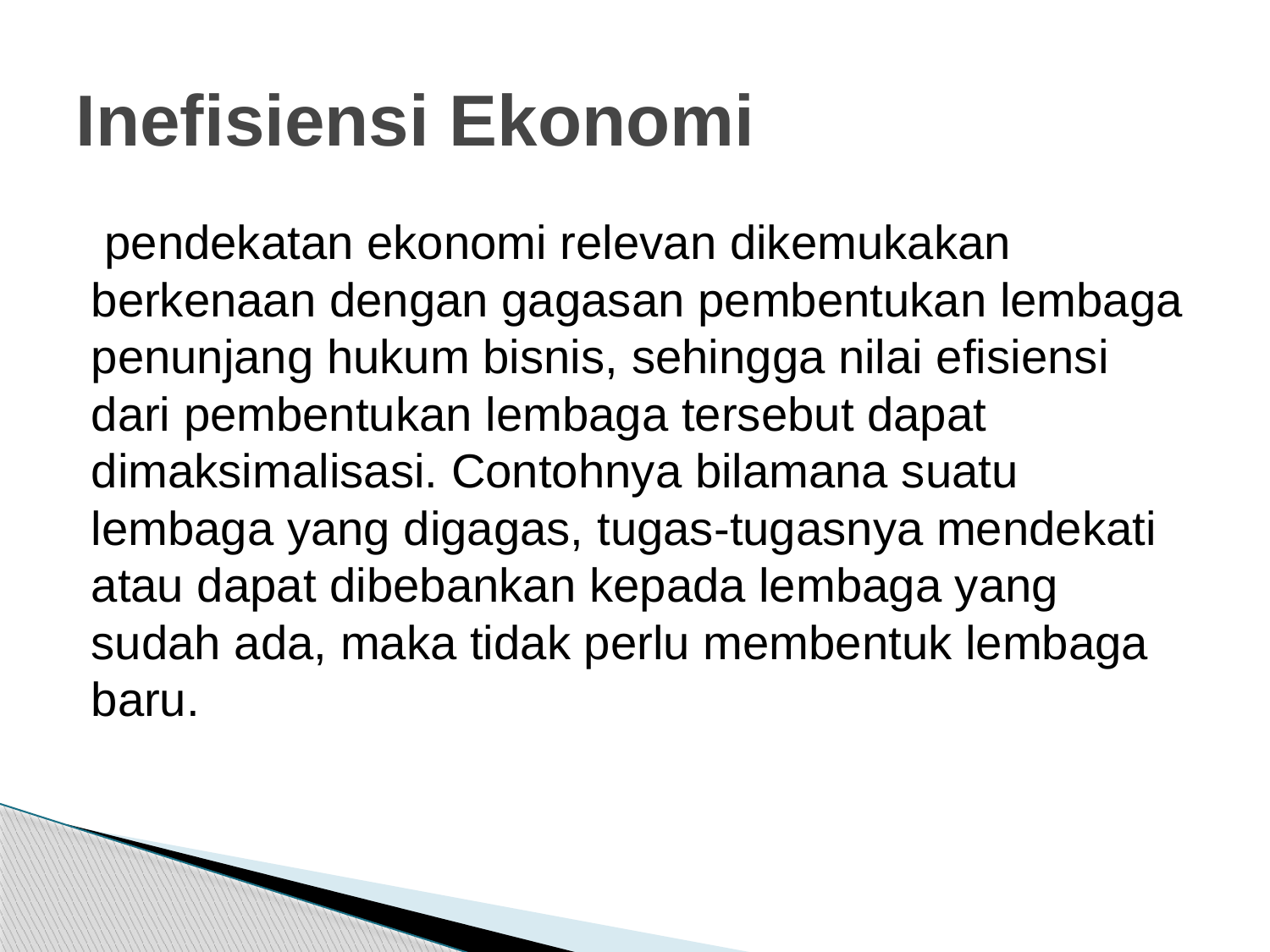

# Inefisiensi Ekonomi
 pendekatan ekonomi relevan dikemukakan berkenaan dengan gagasan pembentukan lembaga penunjang hukum bisnis, sehingga nilai efisiensi dari pembentukan lembaga tersebut dapat dimaksimalisasi. Contohnya bilamana suatu lembaga yang digagas, tugas-tugasnya mendekati atau dapat dibebankan kepada lembaga yang sudah ada, maka tidak perlu membentuk lembaga baru.